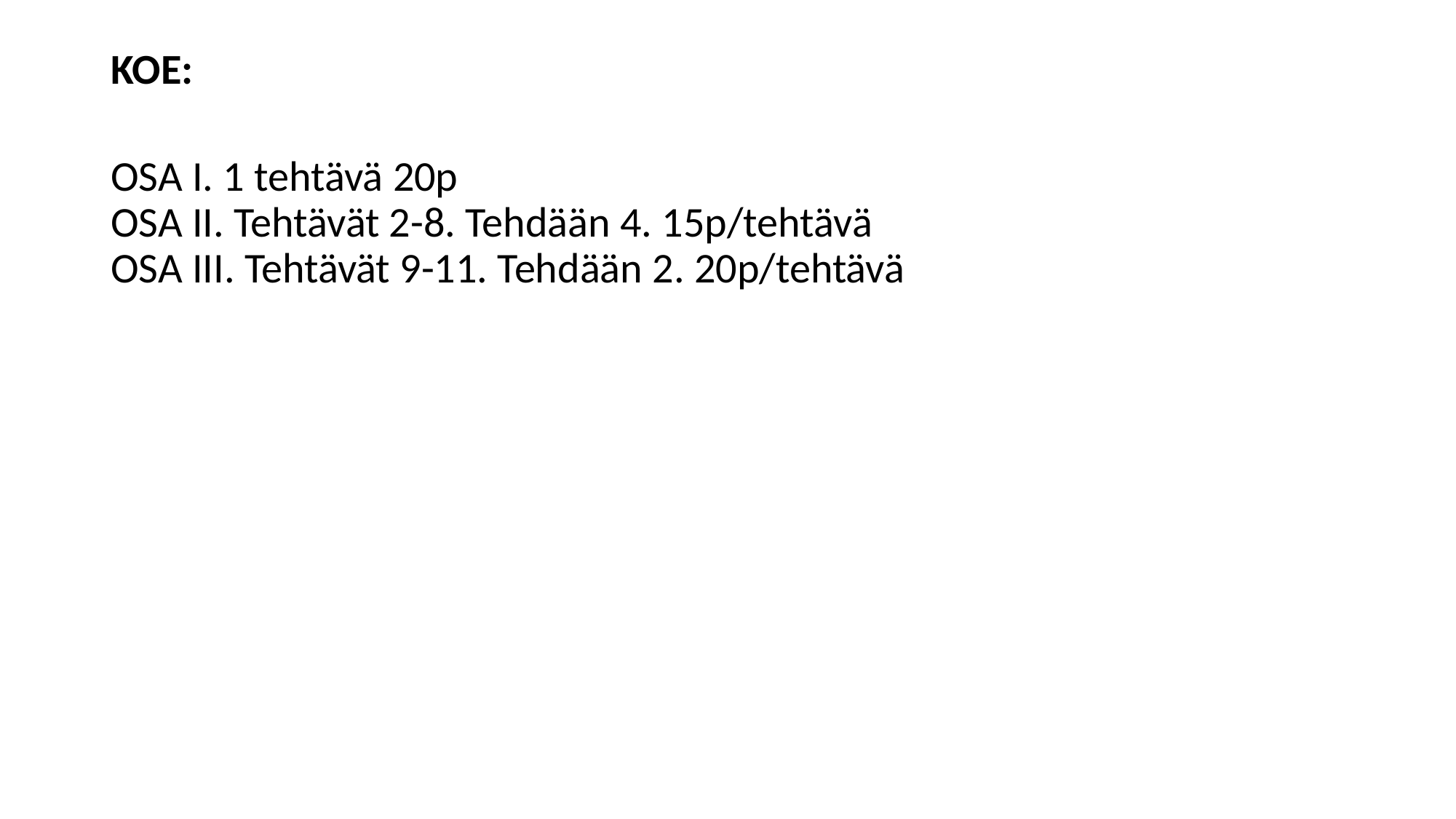

KOE:
OSA I. 1 tehtävä 20p
OSA II. Tehtävät 2-8. Tehdään 4. 15p/tehtävä
OSA III. Tehtävät 9-11. Tehdään 2. 20p/tehtävä